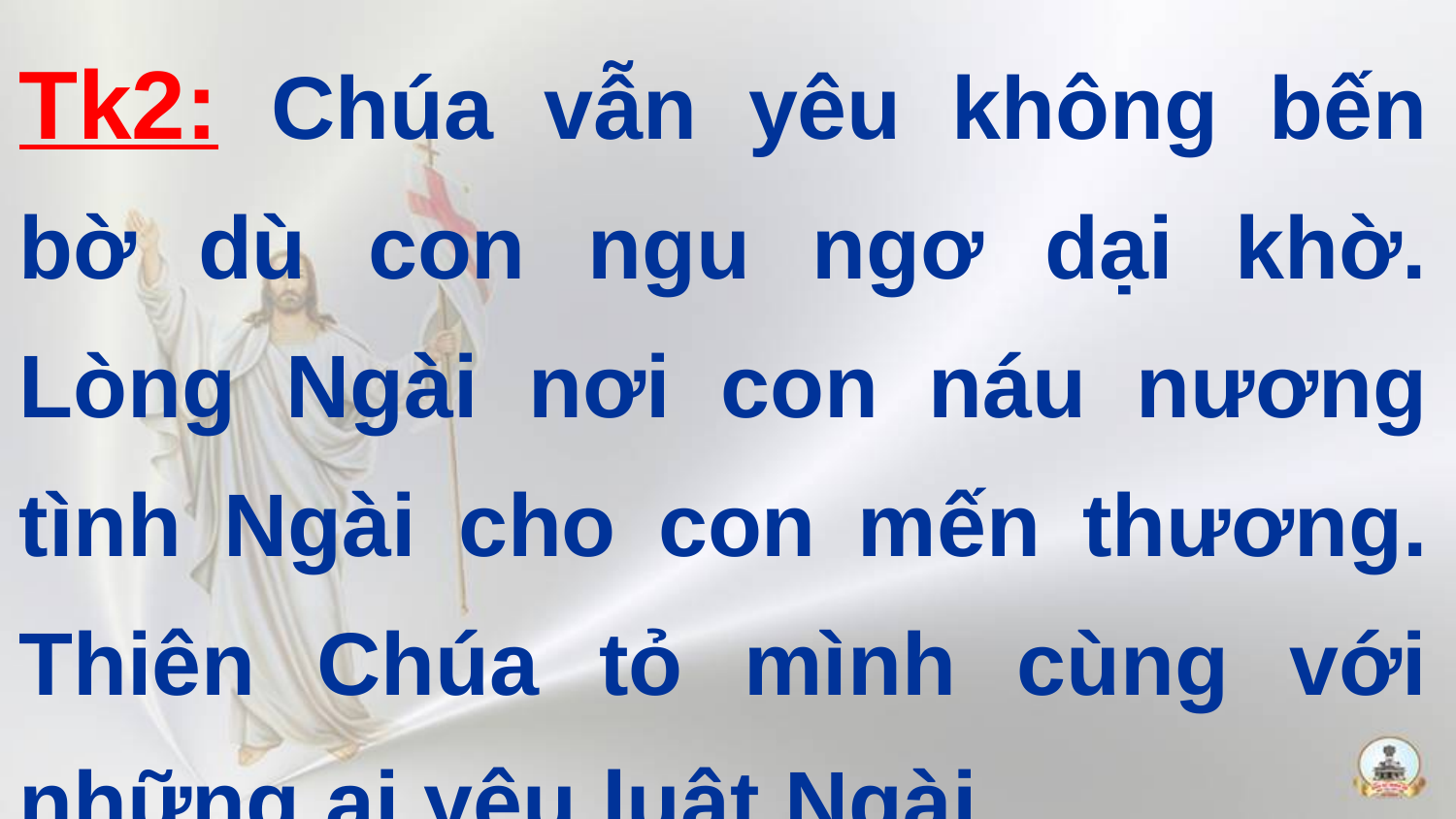

Tk2: Chúa vẫn yêu không bến bờ dù con ngu ngơ dại khờ. Lòng Ngài nơi con náu nương tình Ngài cho con mến thương. Thiên Chúa tỏ mình cùng với những ai yêu luật Ngài.